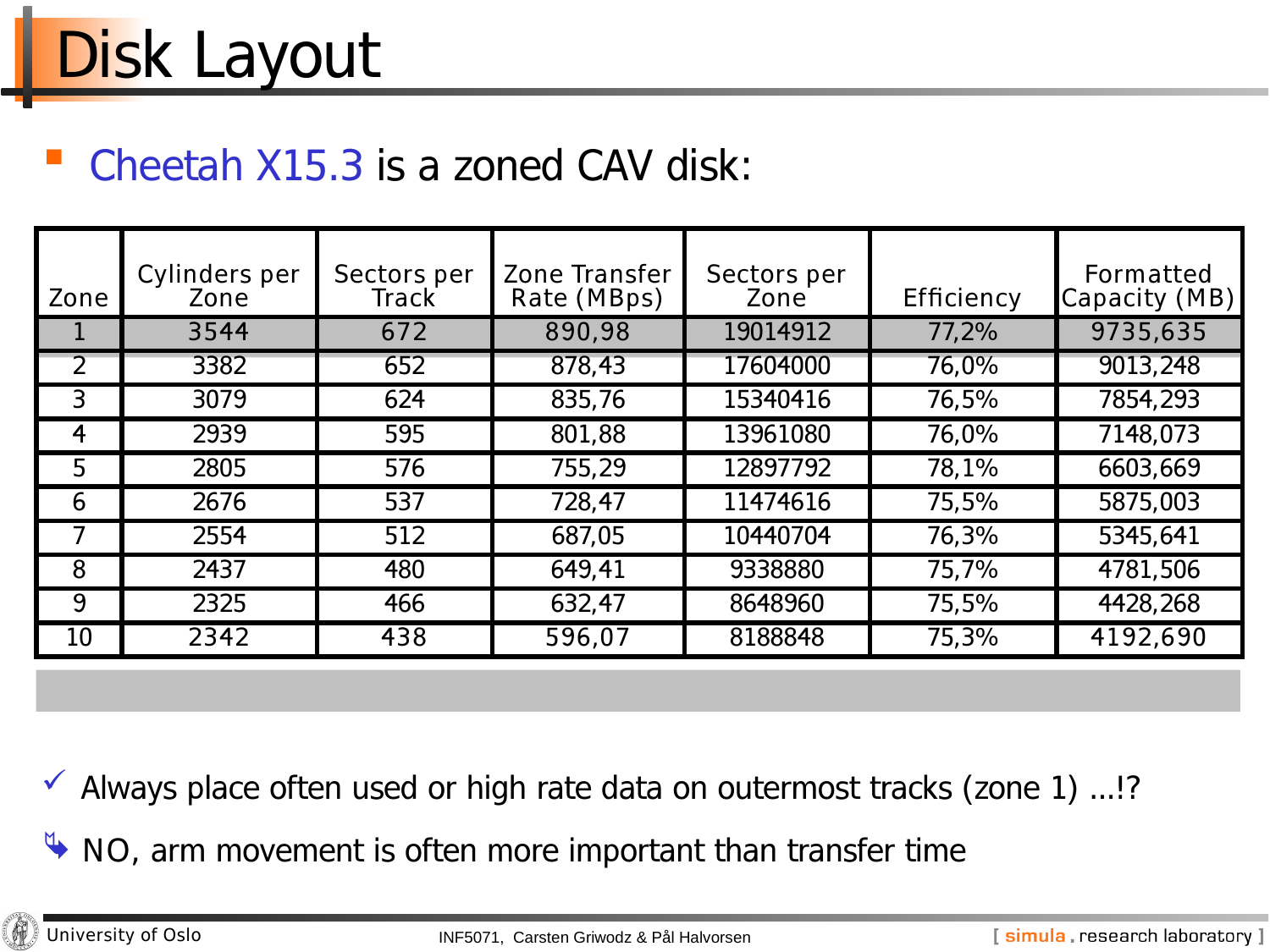

# Disk Layout
Cheetah X15.3 is a zoned CAV disk:
| Zone | Cylinders per Zone | Sectors per Track | Zone Transfer Rate (MBps) | Sectors per Zone | Efficiency | Formatted Capacity (MB) |
| --- | --- | --- | --- | --- | --- | --- |
| 1 | 3544 | 672 | 890,98 | 19014912 | 77,2% | 9735,635 |
| 2 | 3382 | 652 | 878,43 | 17604000 | 76,0% | 9013,248 |
| 3 | 3079 | 624 | 835,76 | 15340416 | 76,5% | 7854,293 |
| 4 | 2939 | 595 | 801,88 | 13961080 | 76,0% | 7148,073 |
| 5 | 2805 | 576 | 755,29 | 12897792 | 78,1% | 6603,669 |
| 6 | 2676 | 537 | 728,47 | 11474616 | 75,5% | 5875,003 |
| 7 | 2554 | 512 | 687,05 | 10440704 | 76,3% | 5345,641 |
| 8 | 2437 | 480 | 649,41 | 9338880 | 75,7% | 4781,506 |
| 9 | 2325 | 466 | 632,47 | 8648960 | 75,5% | 4428,268 |
| 10 | 2342 | 438 | 596,07 | 8188848 | 75,3% | 4192,690 |

 Always place often used or high rate data on outermost tracks (zone 1) …!?
 NO, arm movement is often more important than transfer time